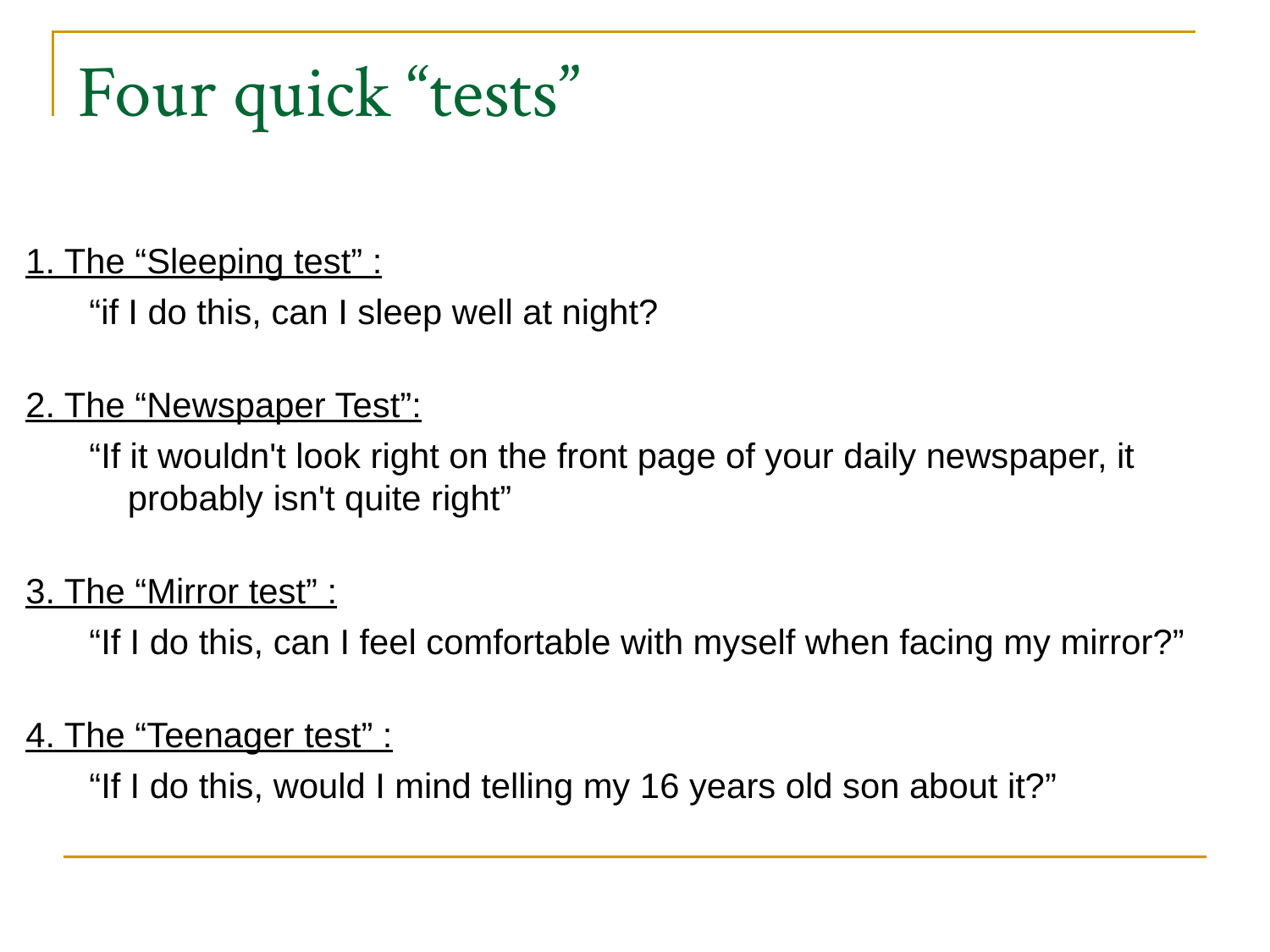

# Four quick “tests”
1. The “Sleeping test” :
“if I do this, can I sleep well at night?

2. The “Newspaper Test”:
“If it wouldn't look right on the front page of your daily newspaper, it probably isn't quite right”

3. The “Mirror test” :
“If I do this, can I feel comfortable with myself when facing my mirror?”

4. The “Teenager test” :
“If I do this, would I mind telling my 16 years old son about it?”